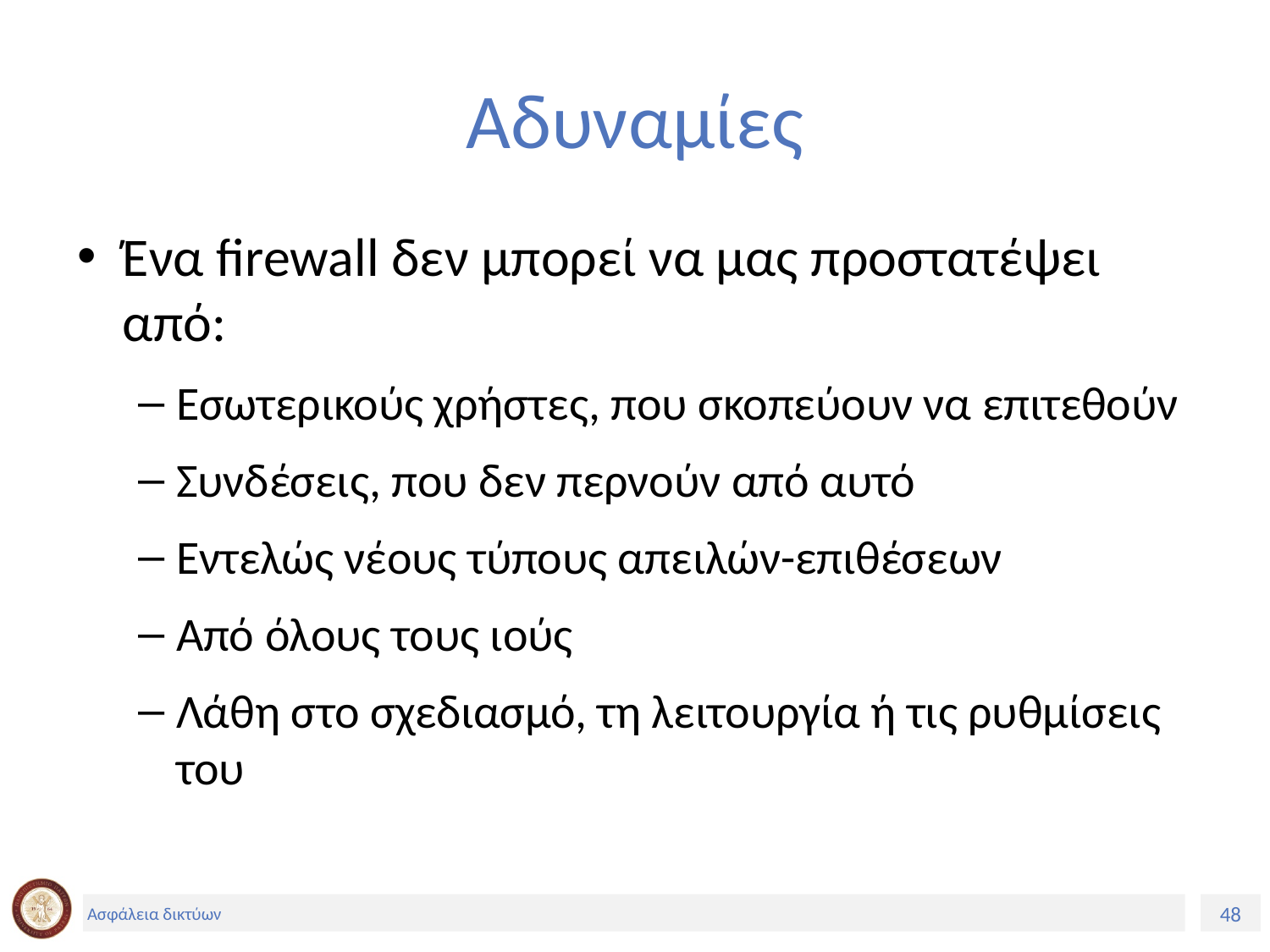

# Αδυναμίες
Ένα firewall δεν μπορεί να μας προστατέψει από:
Εσωτερικούς χρήστες, που σκοπεύουν να επιτεθούν
Συνδέσεις, που δεν περνούν από αυτό
Εντελώς νέους τύπους απειλών-επιθέσεων
Από όλους τους ιούς
Λάθη στο σχεδιασμό, τη λειτουργία ή τις ρυθμίσεις του